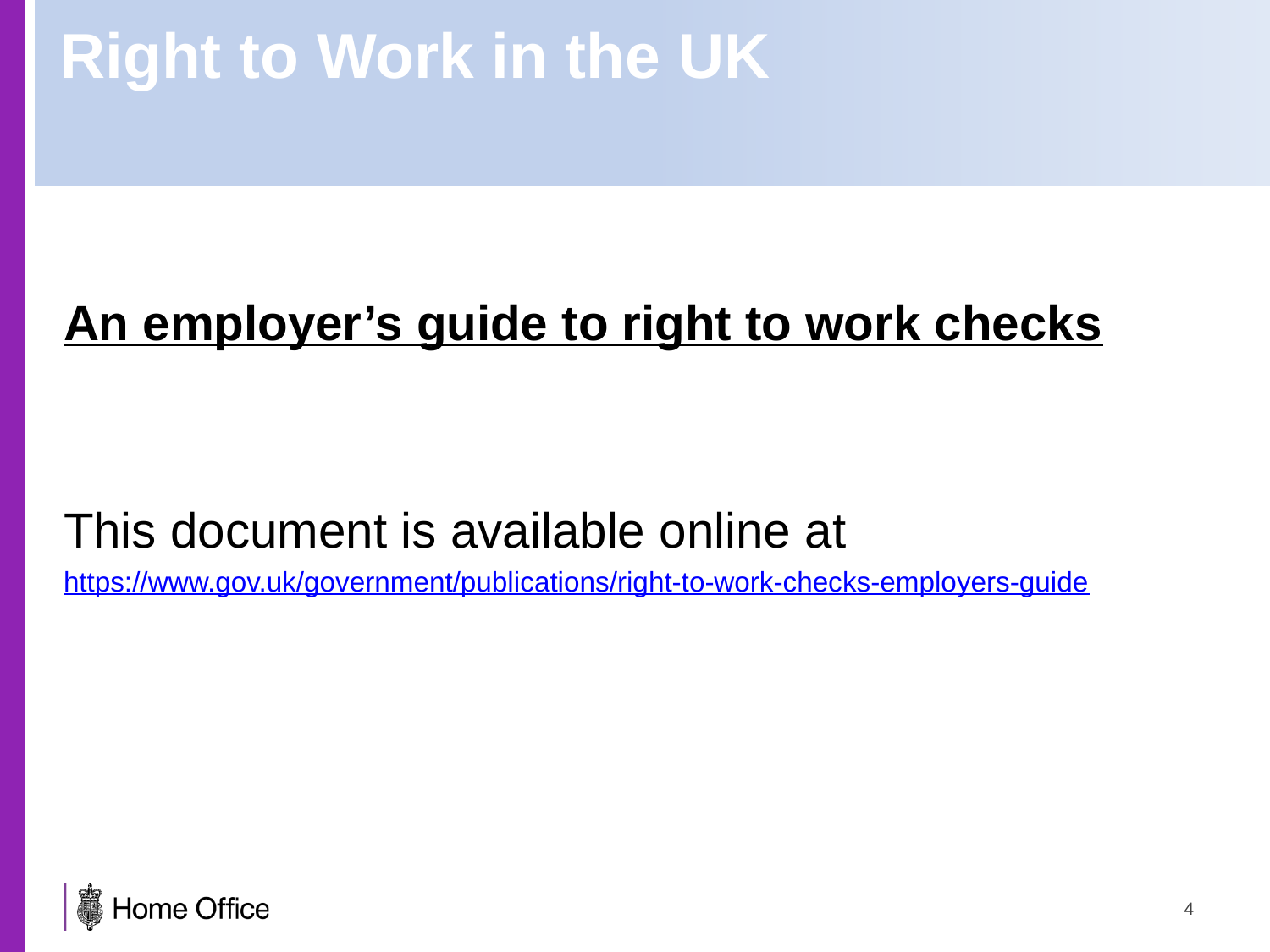

# Right to Work in the UK

An employer’s guide to right to work checks

This document is available online at
https://www.gov.uk/government/publications/right-to-work-checks-employers-guide

4